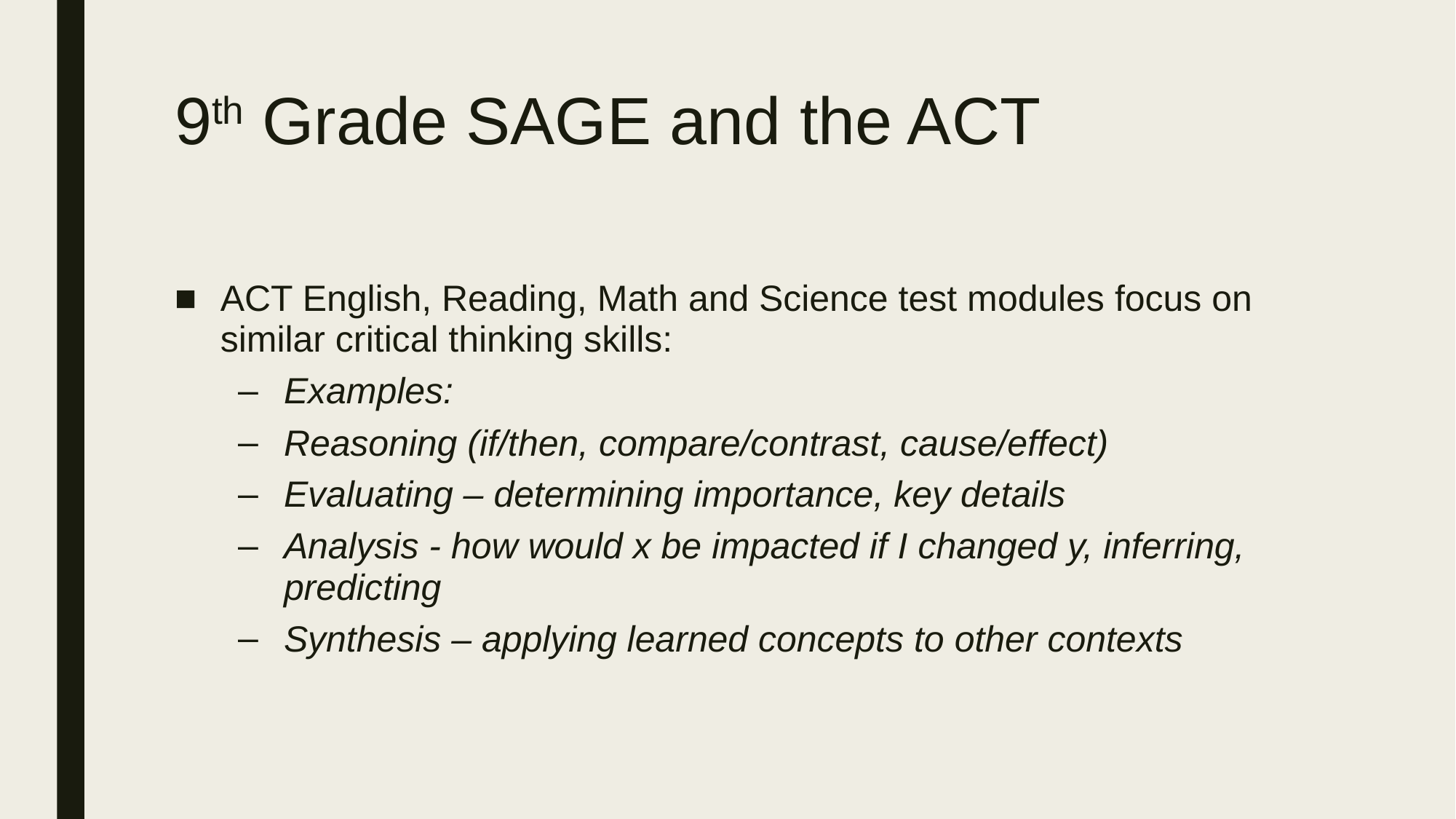

# 9th Grade SAGE and the ACT
ACT English, Reading, Math and Science test modules focus on similar critical thinking skills:
Examples:
Reasoning (if/then, compare/contrast, cause/effect)
Evaluating – determining importance, key details
Analysis - how would x be impacted if I changed y, inferring, predicting
Synthesis – applying learned concepts to other contexts